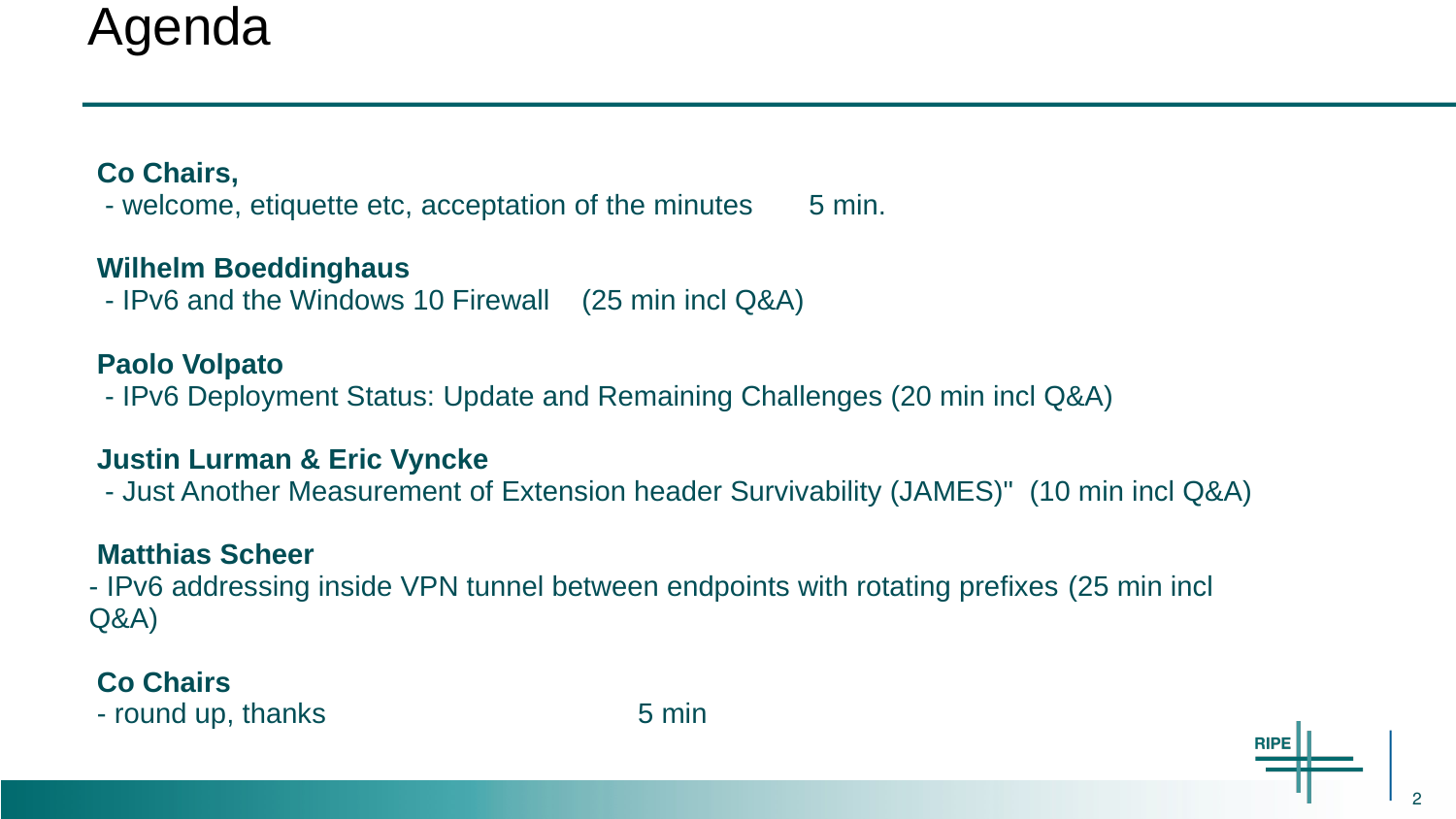

# Agenda
| Co Chairs, - welcome, etiquette etc, acceptation of the minutes       5 min.   Wilhelm Boeddinghaus - IPv6 and the Windows 10 Firewall    (25 min incl Q&A)   Paolo Volpato - IPv6 Deployment Status: Update and Remaining Challenges (20 min incl Q&A)   Justin Lurman & Eric Vyncke - Just Another Measurement of Extension header Survivability (JAMES)" (10 min incl Q&A)   Matthias Scheer - IPv6 addressing inside VPN tunnel between endpoints with rotating prefixes (25 min incl Q&A) Co Chairs - round up, thanks                                       5 min |  |
| --- | --- |
|  |  |
|  |  |
|  |  |
2